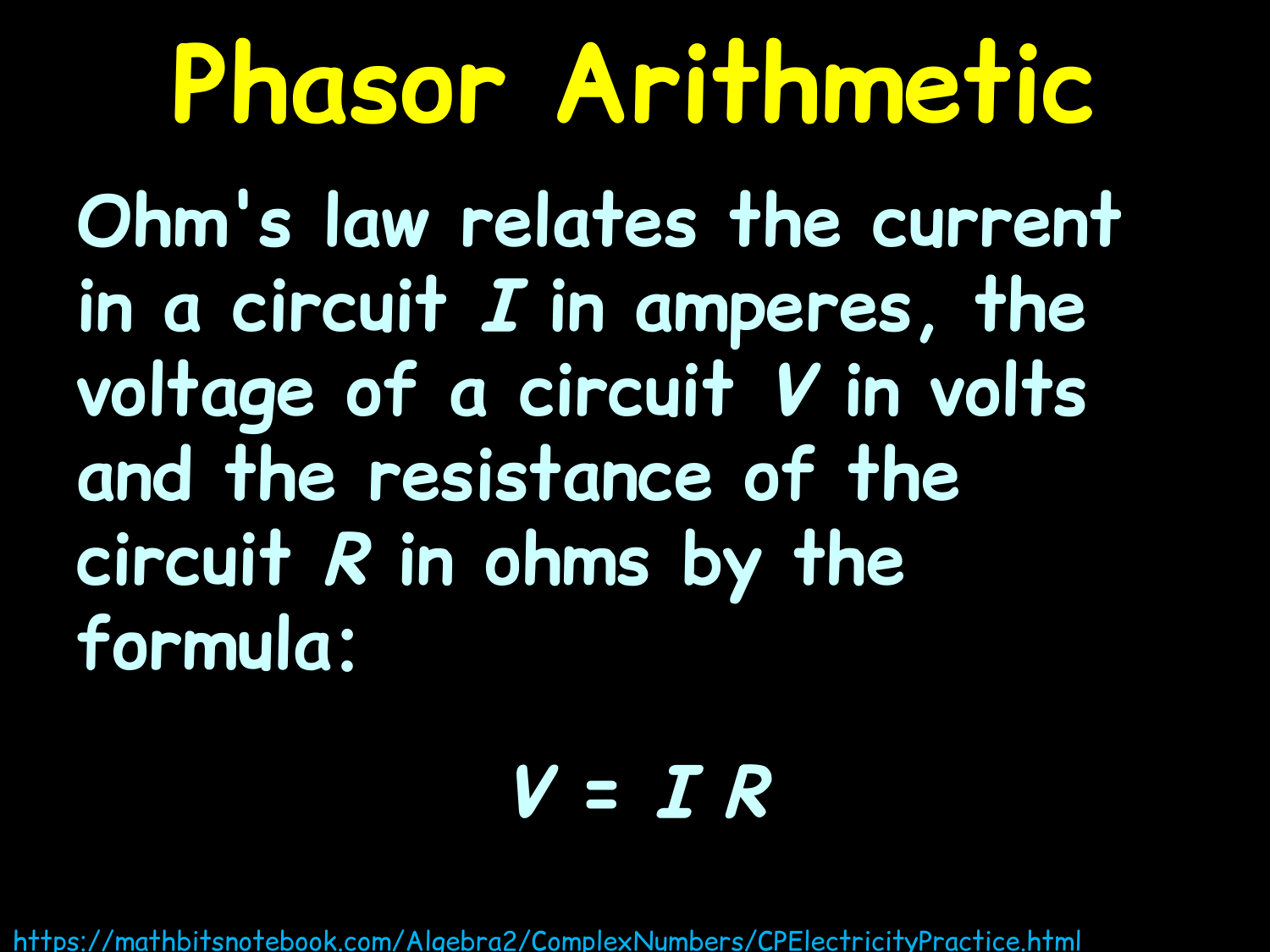

# Phasor Arithmetic
Ohm's law relates the current in a circuit I in amperes, the voltage of a circuit V in volts and the resistance of the circuit R in ohms by the formula:

V = I R
https://mathbitsnotebook.com/Algebra2/ComplexNumbers/CPElectricityPractice.html